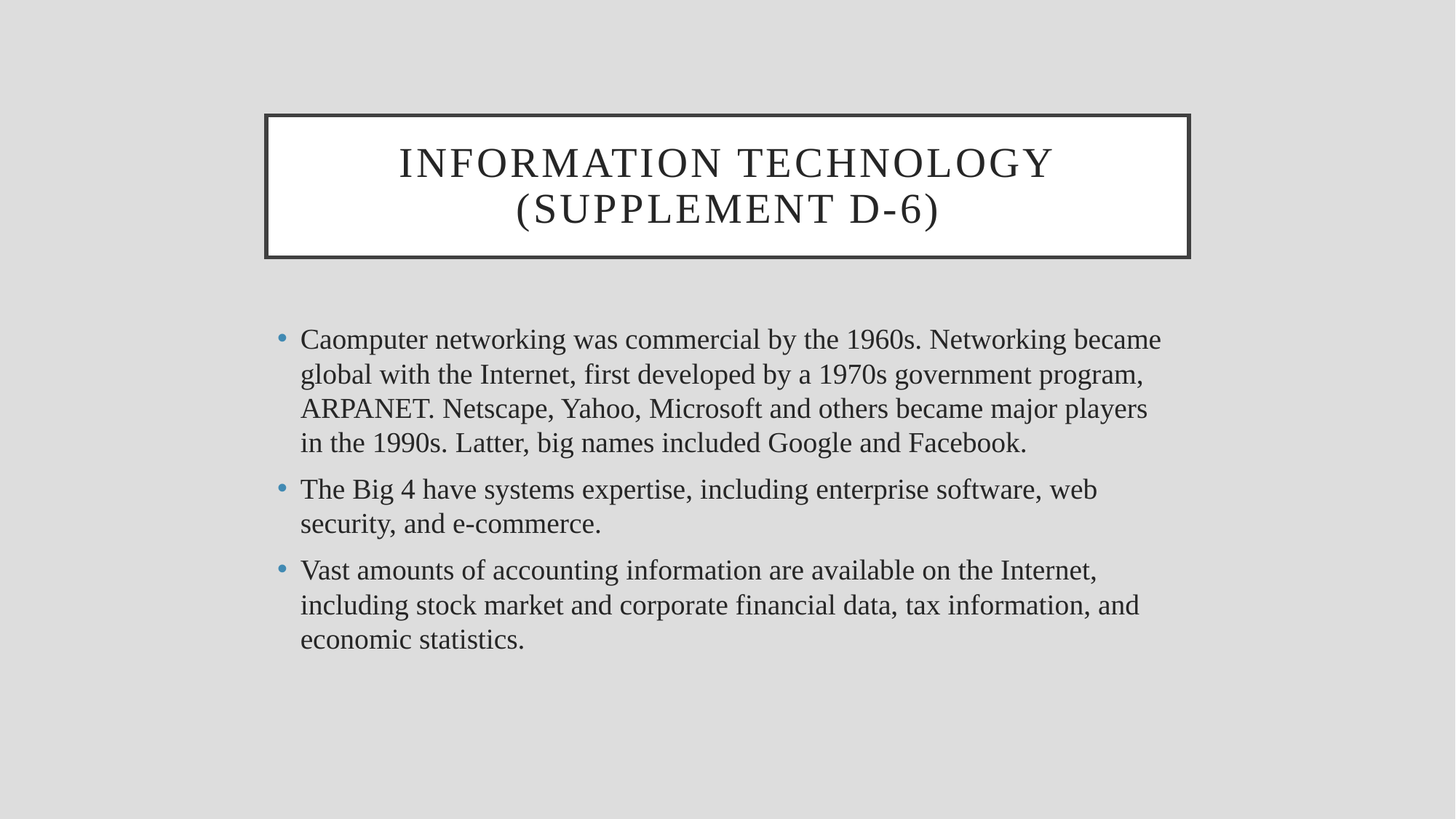

# Information technology (supplement d-6)
Caomputer networking was commercial by the 1960s. Networking became global with the Internet, first developed by a 1970s government program, ARPANET. Netscape, Yahoo, Microsoft and others became major players in the 1990s. Latter, big names included Google and Facebook.
The Big 4 have systems expertise, including enterprise software, web security, and e-commerce.
Vast amounts of accounting information are available on the Internet, including stock market and corporate financial data, tax information, and economic statistics.